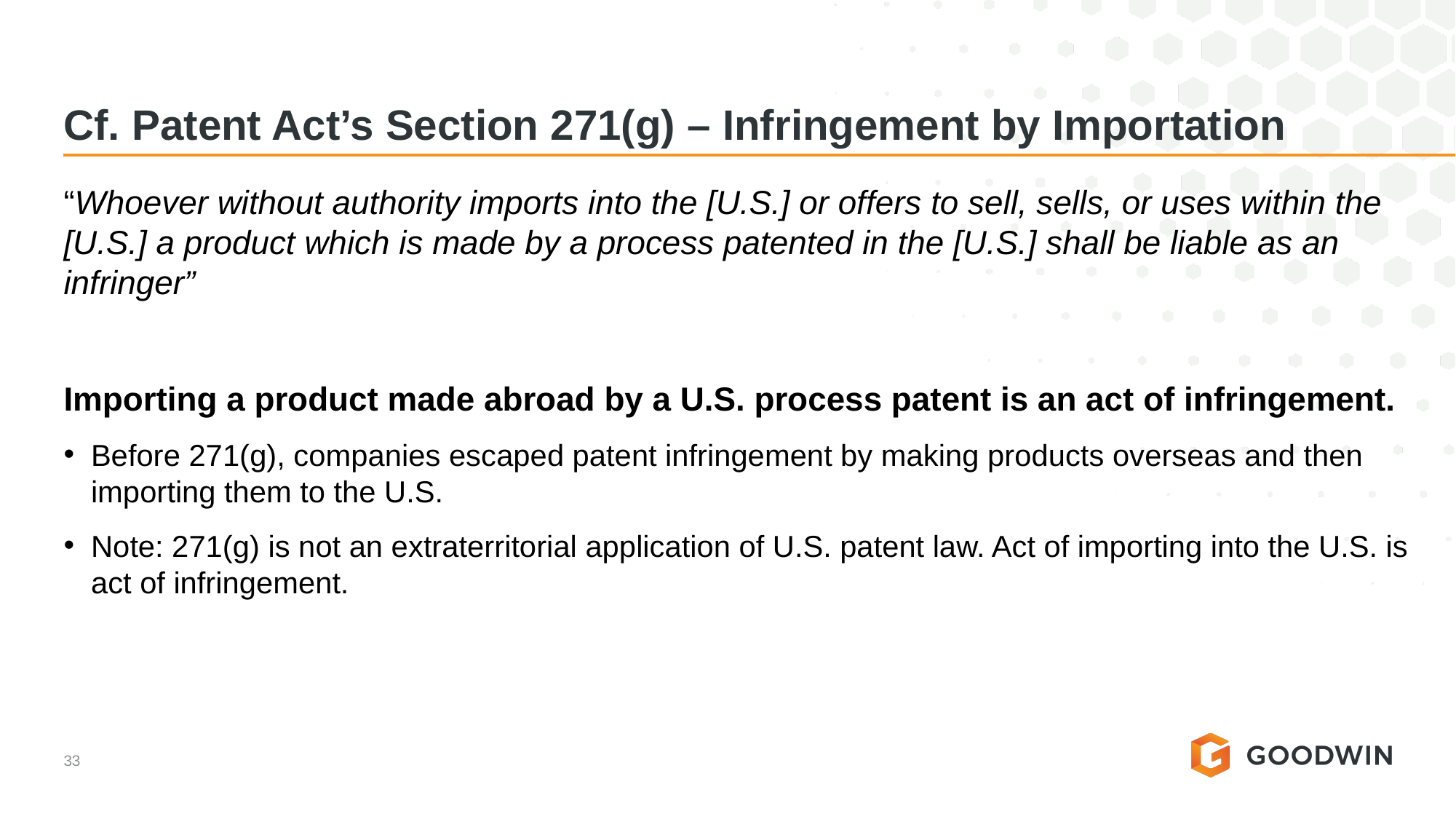

# Cf. Patent Act’s Section 271(g) – Infringement by Importation
“Whoever without authority imports into the [U.S.] or offers to sell, sells, or uses within the [U.S.] a product which is made by a process patented in the [U.S.] shall be liable as an infringer”

Importing a product made abroad by a U.S. process patent is an act of infringement.
Before 271(g), companies escaped patent infringement by making products overseas and then importing them to the U.S.
Note: 271(g) is not an extraterritorial application of U.S. patent law. Act of importing into the U.S. is act of infringement.

33